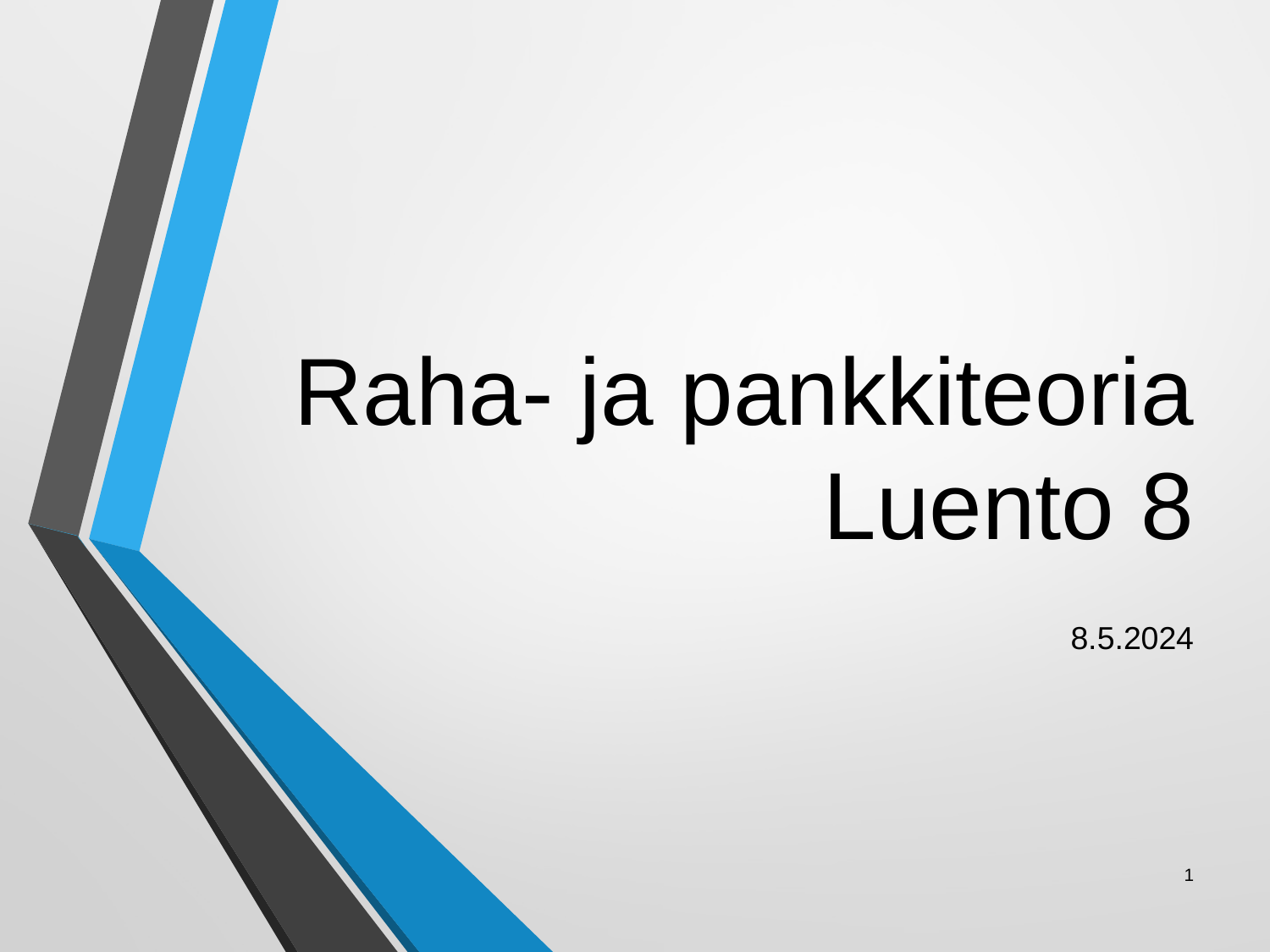

# Raha- ja pankkiteoria Luento 8
8.5.2024

1